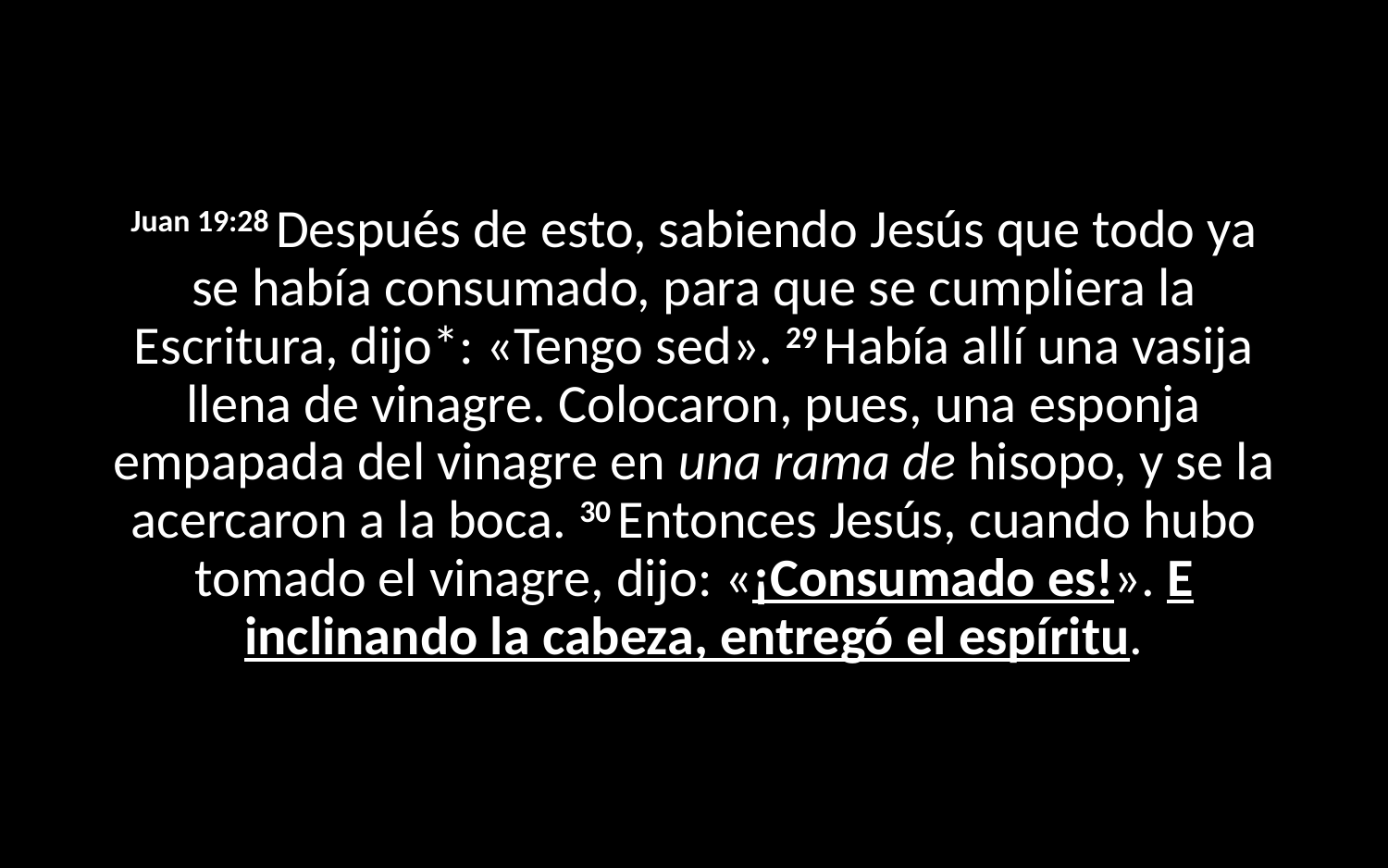

Juan 19:28 Después de esto, sabiendo Jesús que todo ya se había consumado, para que se cumpliera la Escritura, dijo*: «Tengo sed». 29 Había allí una vasija llena de vinagre. Colocaron, pues, una esponja empapada del vinagre en una rama de hisopo, y se la acercaron a la boca. 30 Entonces Jesús, cuando hubo tomado el vinagre, dijo: «¡Consumado es!». E inclinando la cabeza, entregó el espíritu.